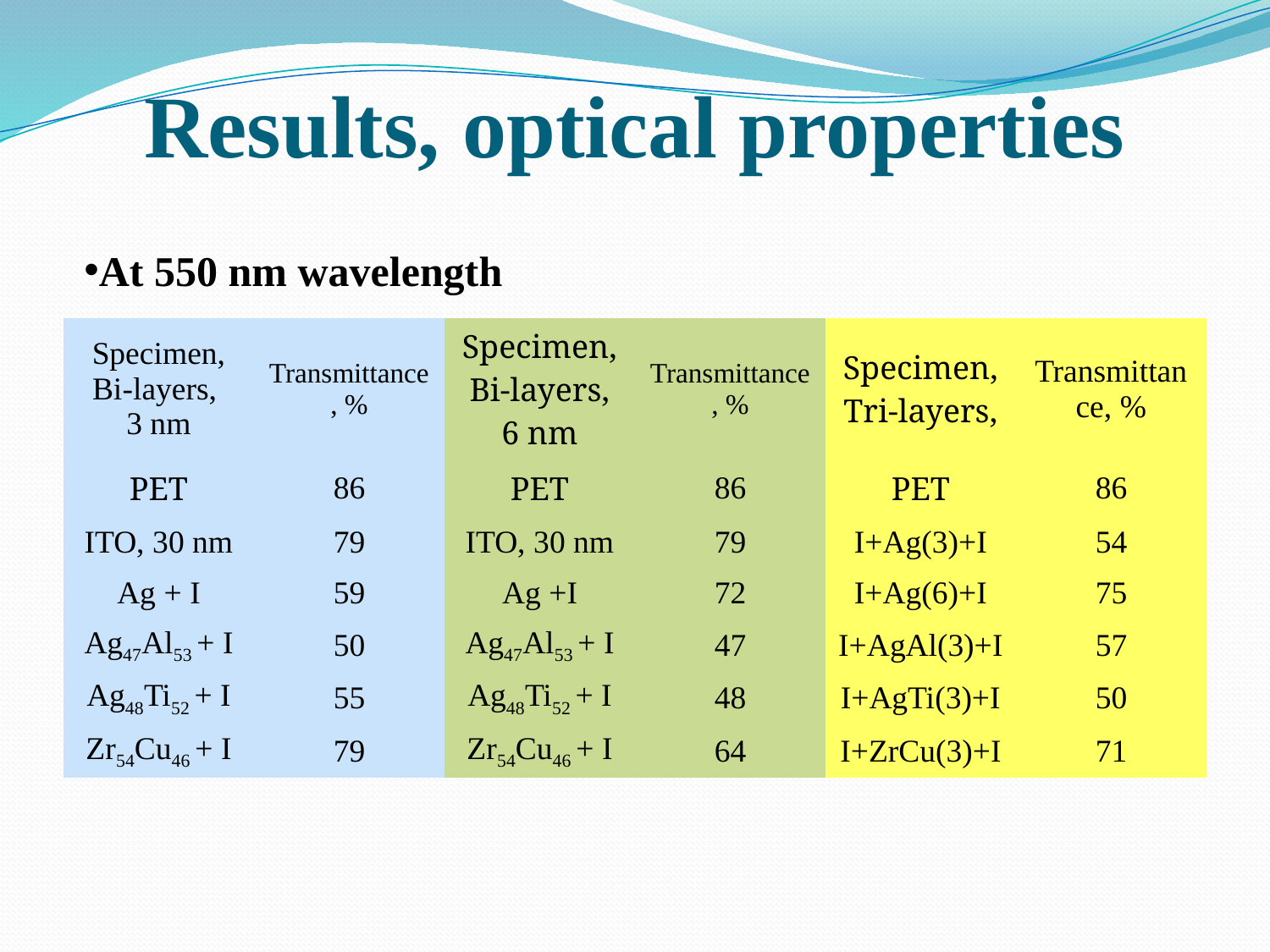

# Results, optical properties
At 550 nm wavelength
| Specimen, Bi-layers, 3 nm | Transmittance, % | Specimen, Bi-layers, 6 nm | Transmittance, % | Specimen, Tri-layers, | Transmittance, % |
| --- | --- | --- | --- | --- | --- |
| PET | 86 | PET | 86 | PET | 86 |
| ITO, 30 nm | 79 | ITO, 30 nm | 79 | I+Ag(3)+I | 54 |
| Ag + I | 59 | Ag +I | 72 | I+Ag(6)+I | 75 |
| Ag47Al53 + I | 50 | Ag47Al53 + I | 47 | I+AgAl(3)+I | 57 |
| Ag48Ti52 + I | 55 | Ag48Ti52 + I | 48 | I+AgTi(3)+I | 50 |
| Zr54Cu46 + I | 79 | Zr54Cu46 + I | 64 | I+ZrCu(3)+I | 71 |